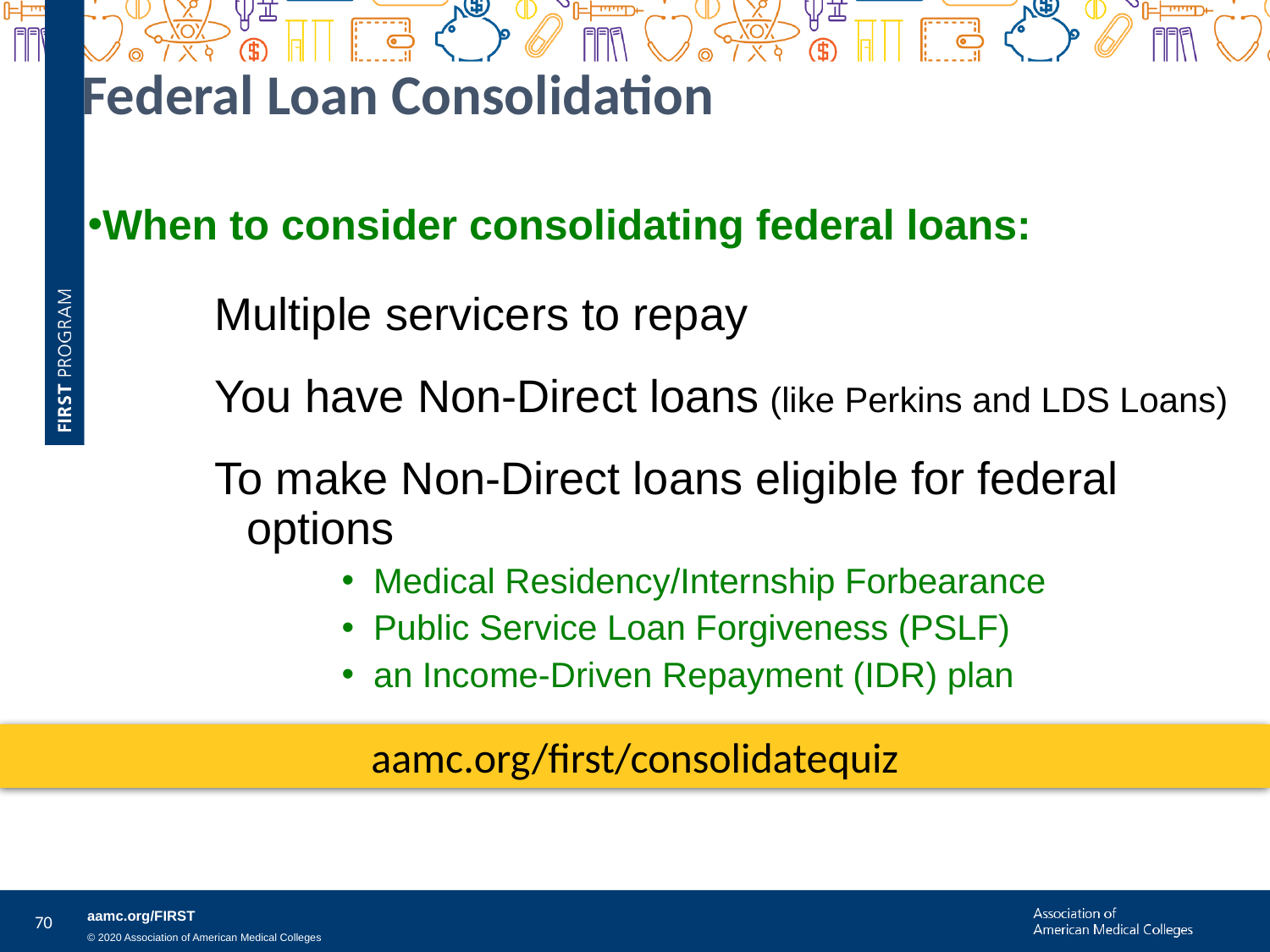

Federal Loan Consolidation
When to consider consolidating federal loans:

Multiple servicers to repay

You have Non-Direct loans (like Perkins and LDS Loans)

To make Non-Direct loans eligible for federal options
Medical Residency/Internship Forbearance
Public Service Loan Forgiveness (PSLF)
an Income-Driven Repayment (IDR) plan

A Lower Interest Rate is NOT a Reason to Consolidate

aamc.org/first/consolidatequiz